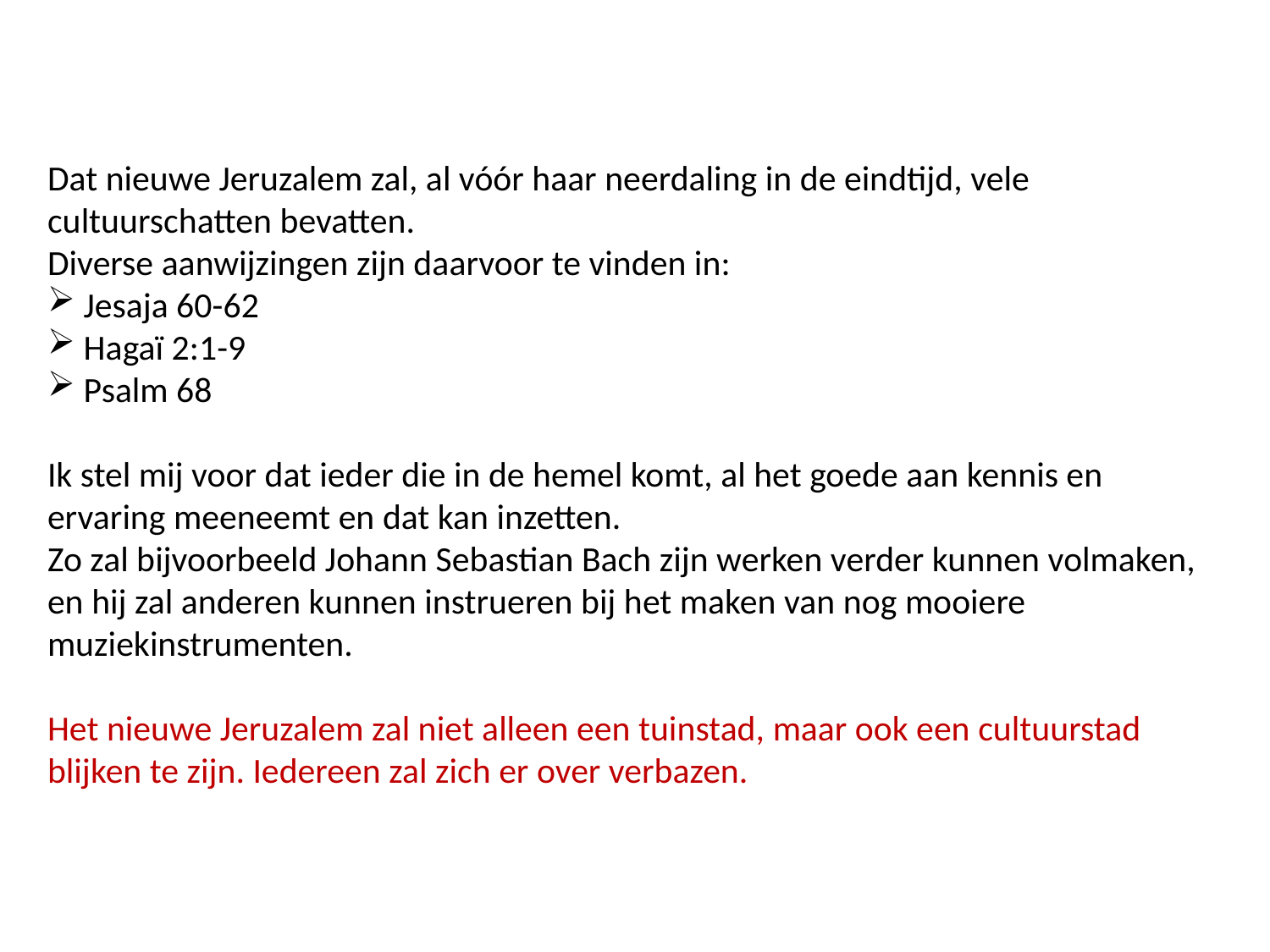

Dat nieuwe Jeruzalem zal, al vóór haar neerdaling in de eindtijd, vele cultuurschatten bevatten.
Diverse aanwijzingen zijn daarvoor te vinden in:
 Jesaja 60-62
 Hagaï 2:1-9
 Psalm 68

Ik stel mij voor dat ieder die in de hemel komt, al het goede aan kennis en ervaring meeneemt en dat kan inzetten.
Zo zal bijvoorbeeld Johann Sebastian Bach zijn werken verder kunnen volmaken, en hij zal anderen kunnen instrueren bij het maken van nog mooiere muziekinstrumenten.
Het nieuwe Jeruzalem zal niet alleen een tuinstad, maar ook een cultuurstad blijken te zijn. Iedereen zal zich er over verbazen.